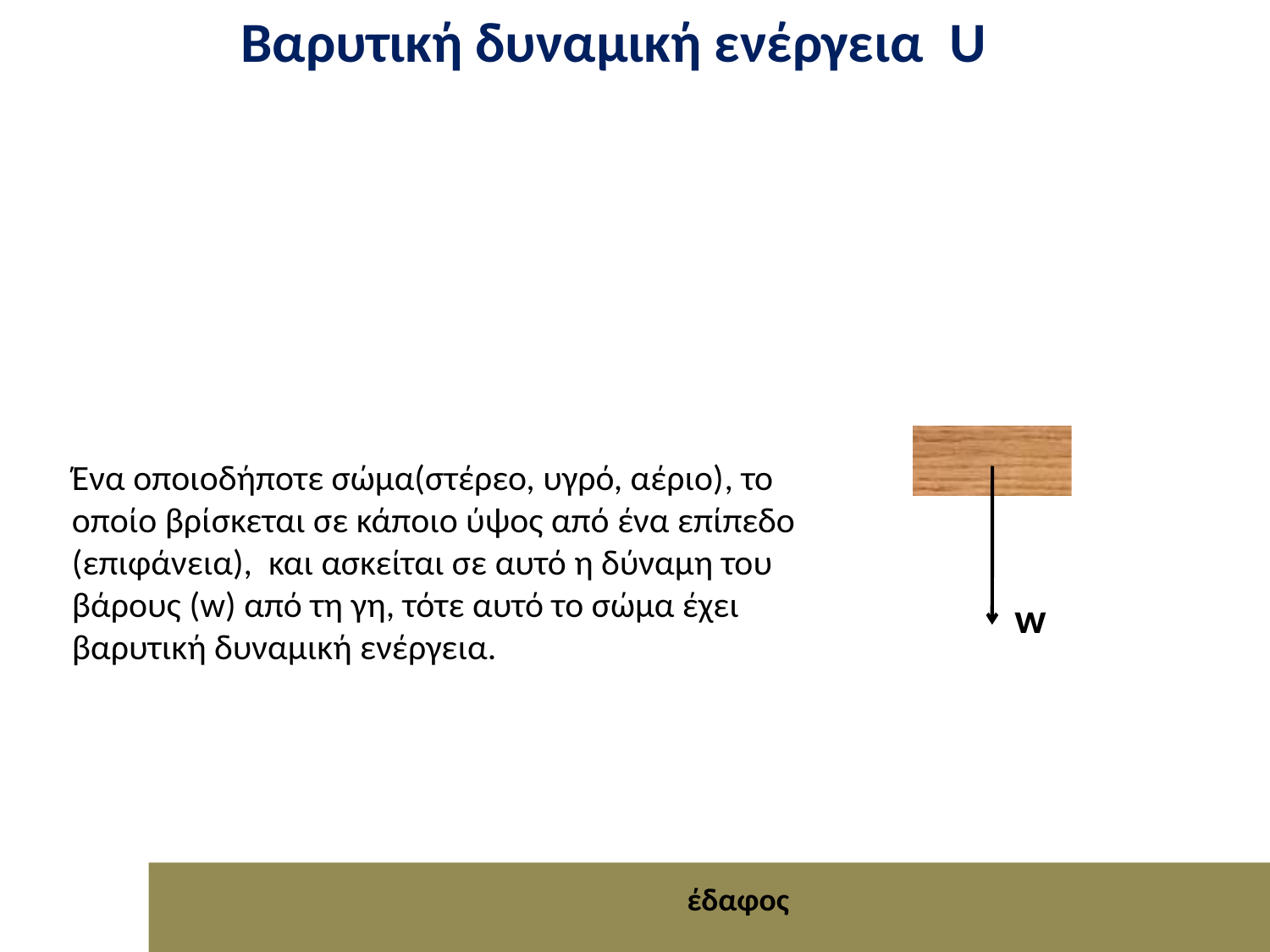

Βαρυτική δυναμική ενέργεια  U

Ένα οποιοδήποτε σώμα(στέρεο, υγρό, αέριο), το οποίο βρίσκεται σε κάποιο ύψος από ένα επίπεδο (επιφάνεια),  και ασκείται σε αυτό η δύναμη του βάρους (w) από τη γη, τότε αυτό το σώμα έχει βαρυτική δυναμική ενέργεια.

w

έδαφος